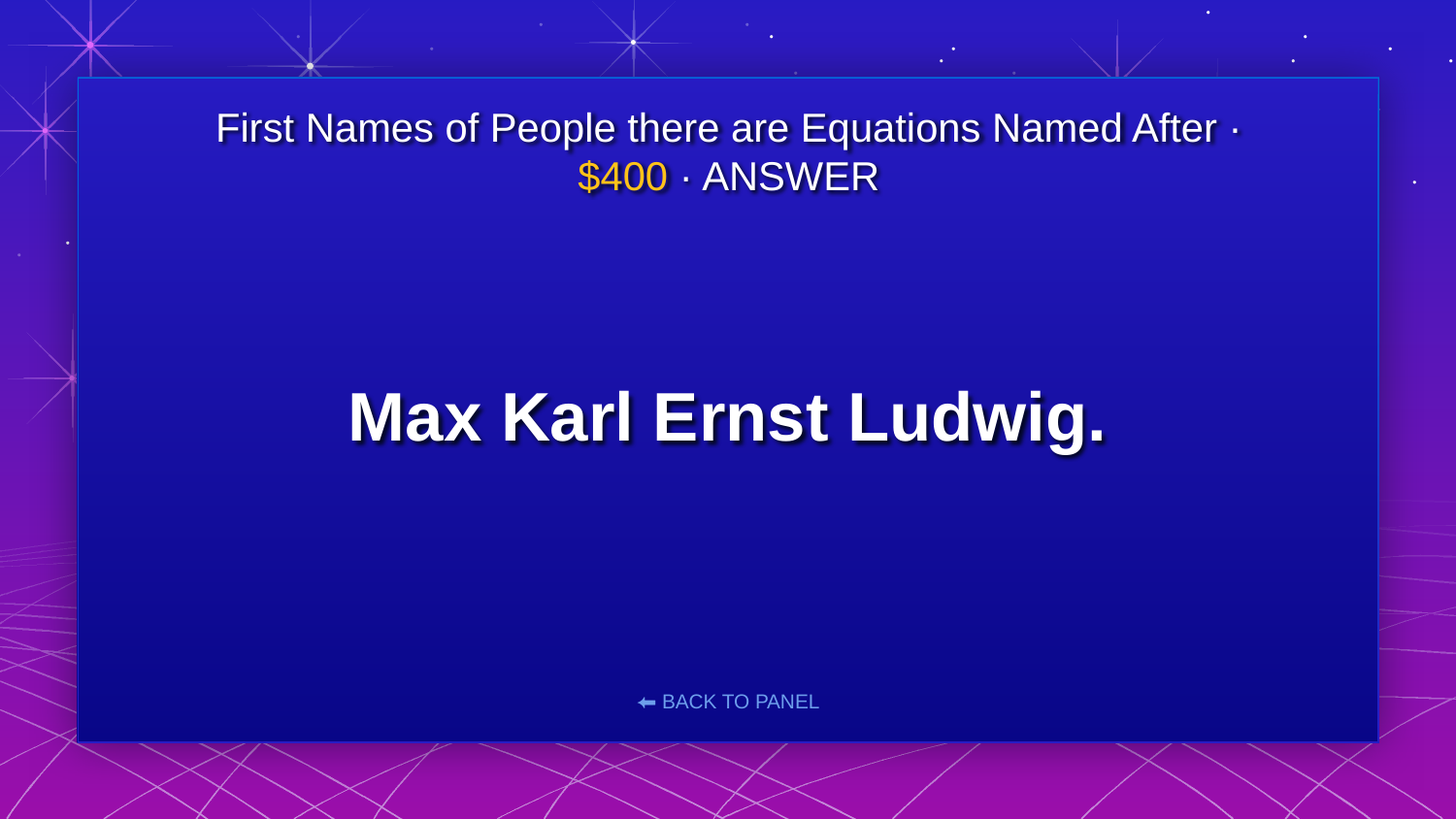

First Names of People there are Equations Named After · $400 · ANSWER
# Max Karl Ernst Ludwig.